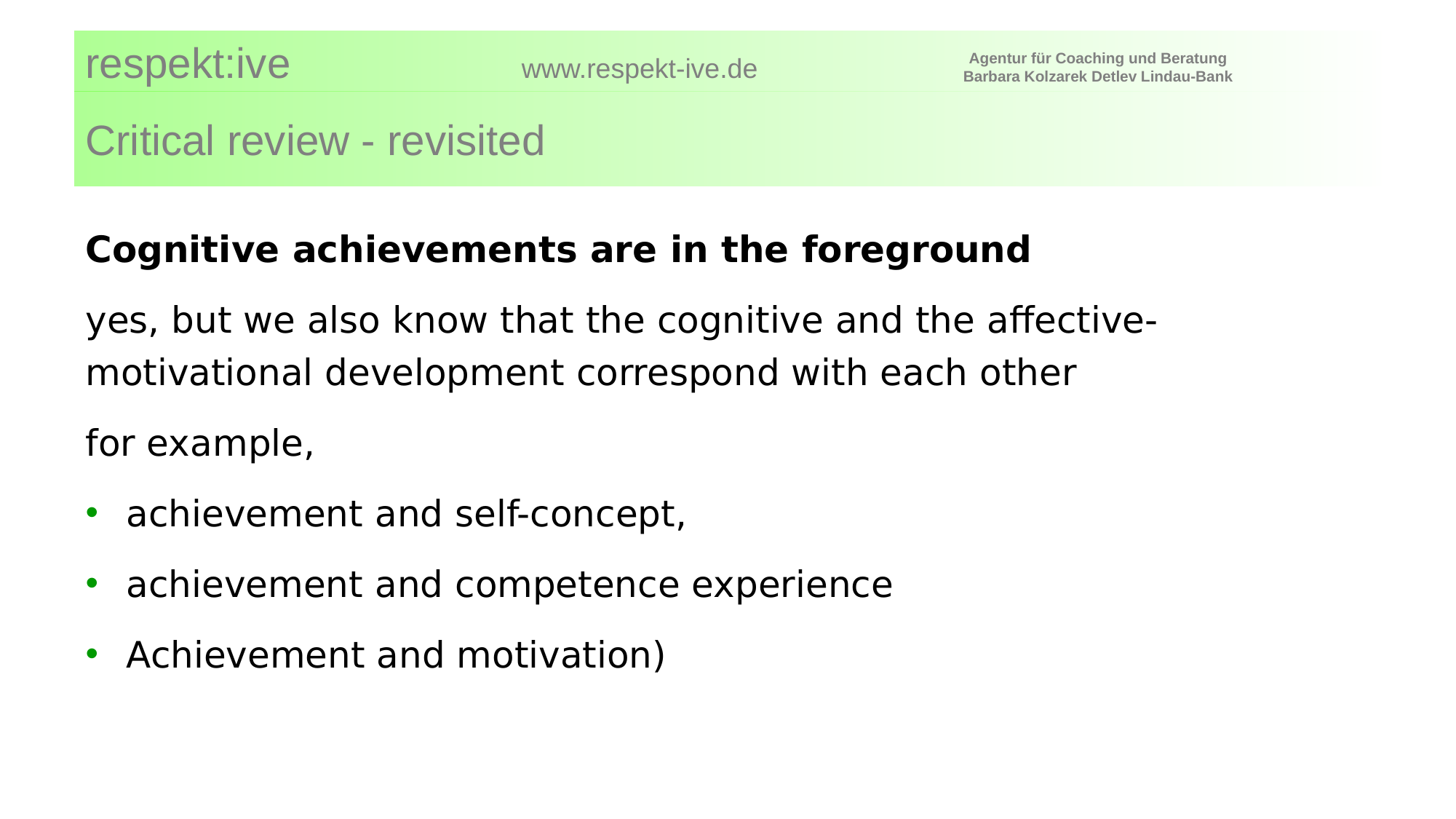

# Critical review - revisited
Cognitive achievements are in the foreground
yes, but we also know that the cognitive and the affective-motivational development correspond with each other
for example,
achievement and self-concept,
achievement and competence experience
Achievement and motivation)